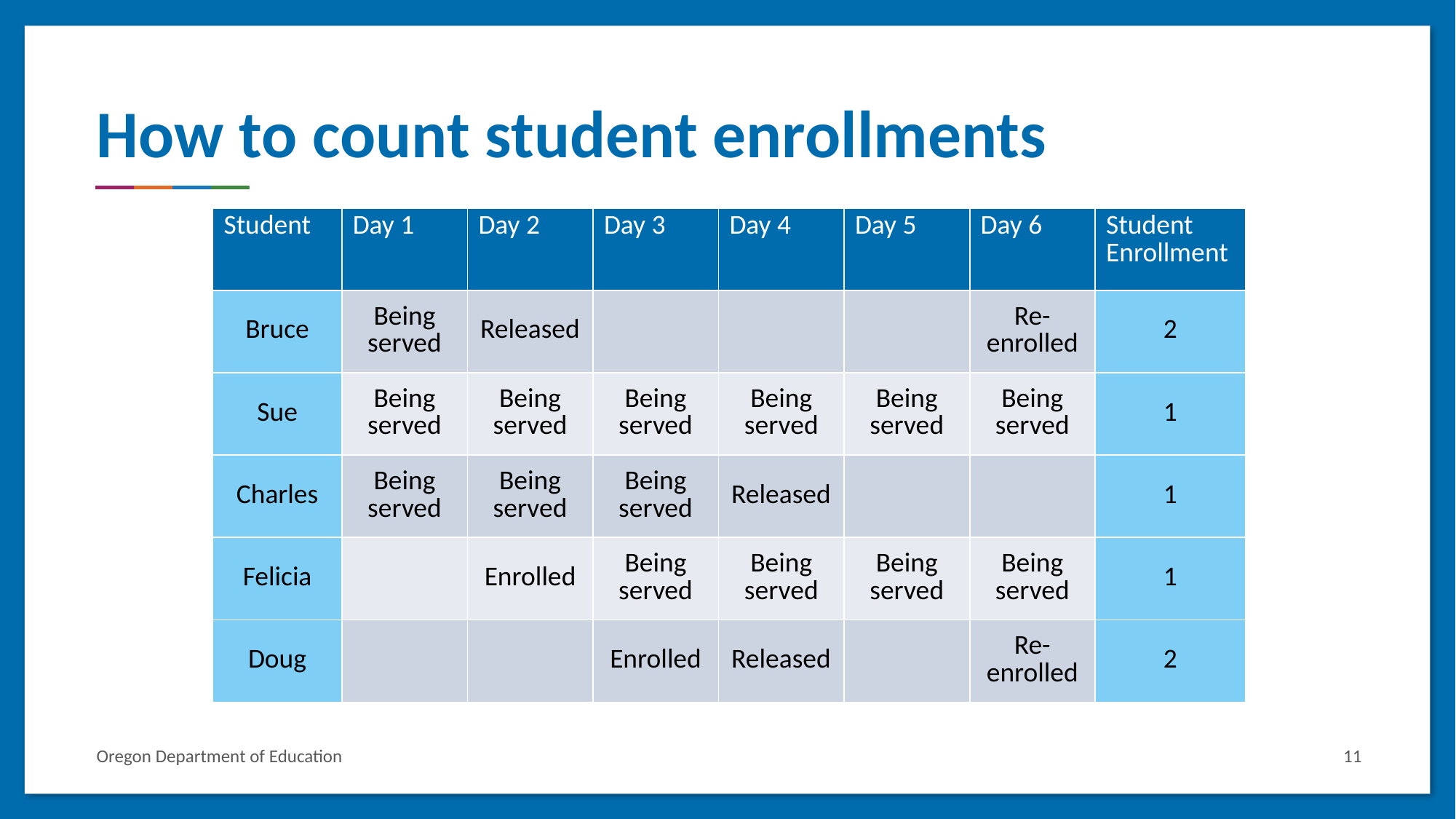

# How to count student enrollments
| Student | Day 1 | Day 2 | Day 3 | Day 4 | Day 5 | Day 6 | Student Enrollment |
| --- | --- | --- | --- | --- | --- | --- | --- |
| Bruce | Being served | Released |  |  |  | Re-enrolled | 2 |
| Sue | Being served | Being served | Being served | Being served | Being served | Being served | 1 |
| Charles | Being served | Being served | Being served | Released |  |  | 1 |
| Felicia |  | Enrolled | Being served | Being served | Being served | Being served | 1 |
| Doug |  |  | Enrolled | Released |  | Re-enrolled | 2 |
Oregon Department of Education
11